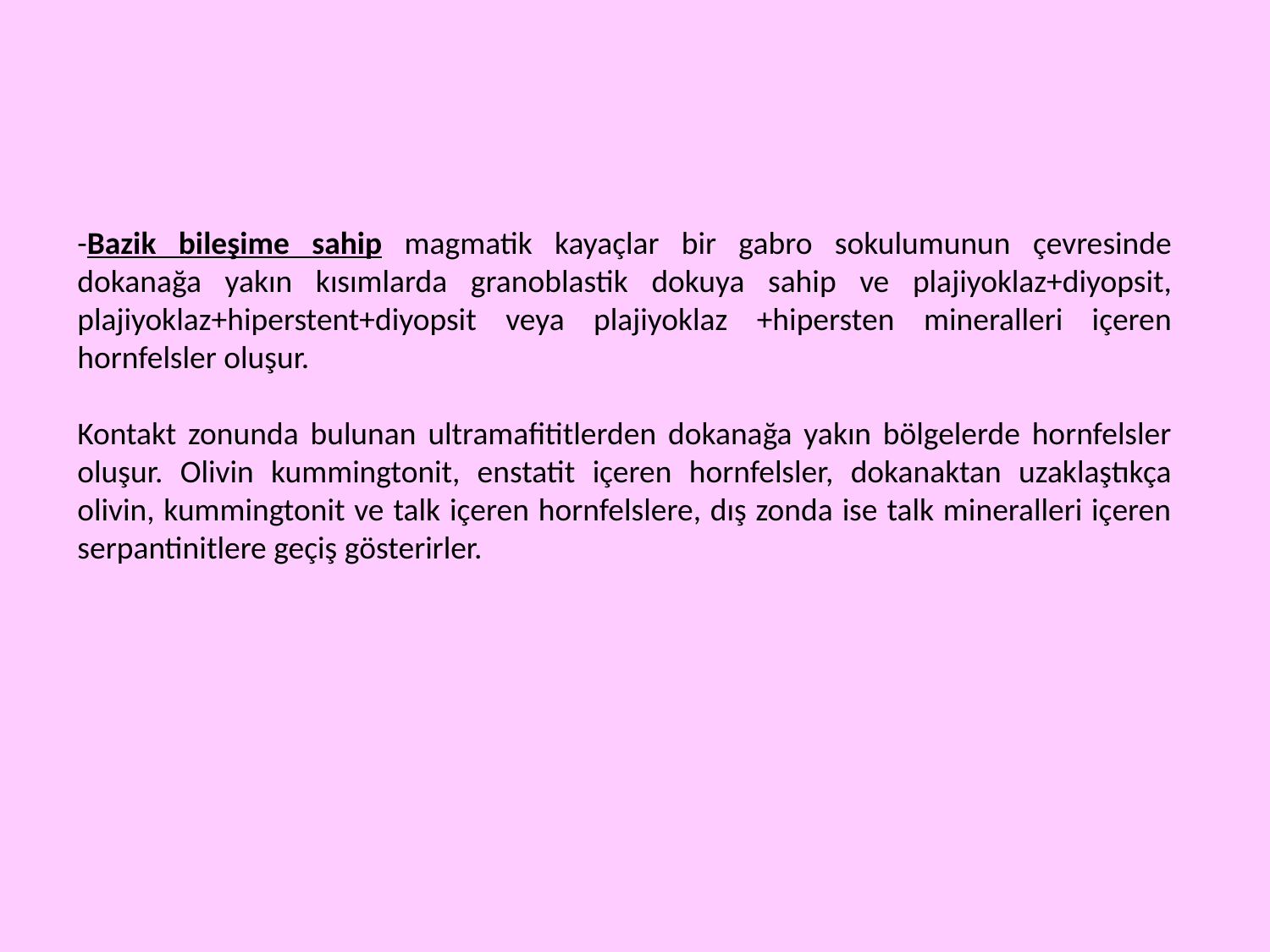

-Bazik bileşime sahip magmatik kayaçlar bir gabro sokulumunun çevresinde dokanağa yakın kısımlarda granoblastik dokuya sahip ve plajiyoklaz+diyopsit, plajiyoklaz+hiperstent+diyopsit veya plajiyoklaz +hipersten mineralleri içeren hornfelsler oluşur.

Kontakt zonunda bulunan ultramafititlerden dokanağa yakın bölgelerde hornfelsler oluşur. Olivin kummingtonit, enstatit içeren hornfelsler, dokanaktan uzaklaştıkça olivin, kummingtonit ve talk içeren hornfelslere, dış zonda ise talk mineralleri içeren serpantinitlere geçiş gösterirler.